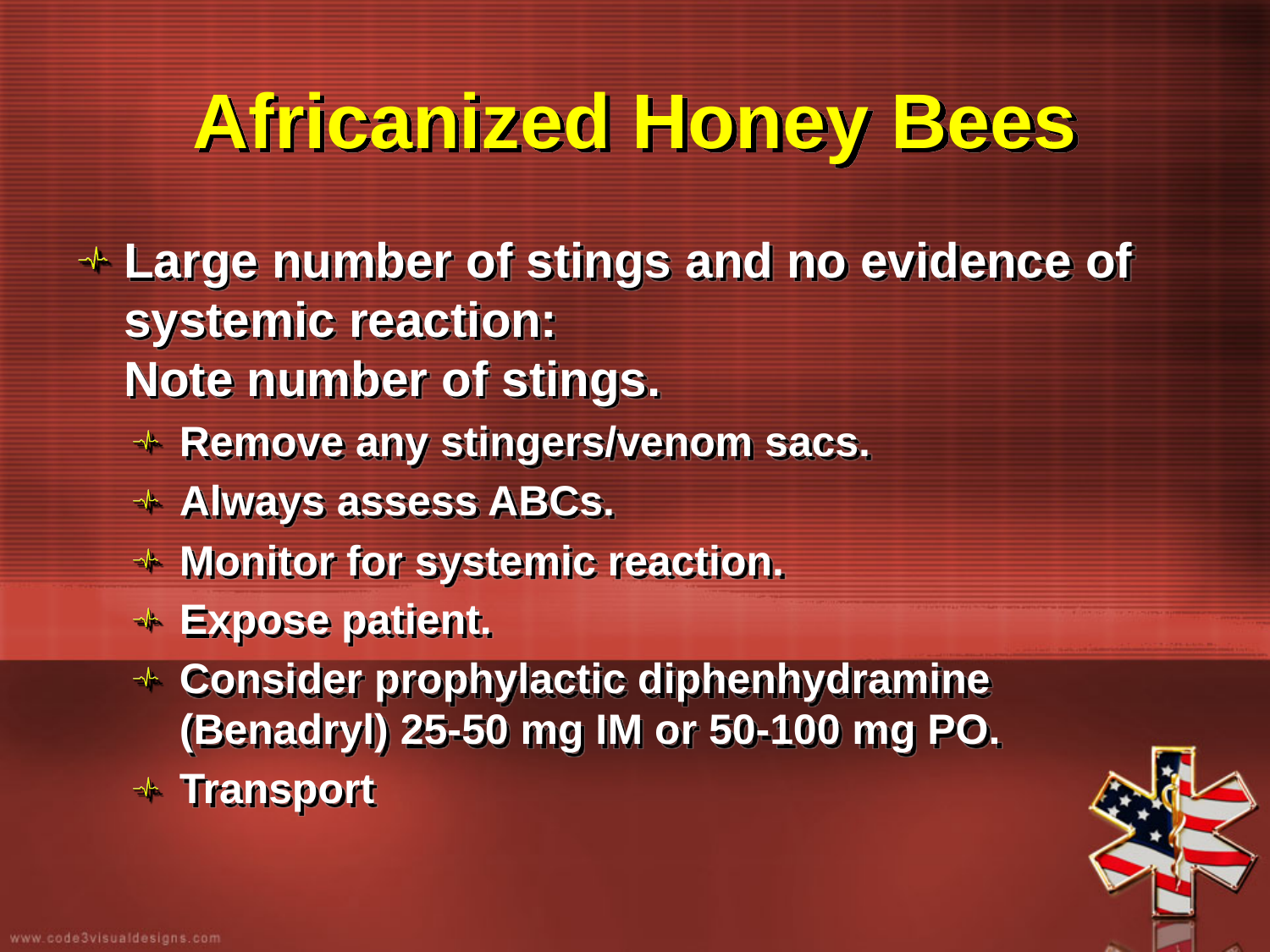

# Africanized Honey Bees
Large number of stings and no evidence of systemic reaction:
Note number of stings.
Remove any stingers/venom sacs.
Always assess ABCs.
Monitor for systemic reaction.
Expose patient.
Consider prophylactic diphenhydramine  (Benadryl) 25-50 mg IM or 50-100 mg PO.
Transport